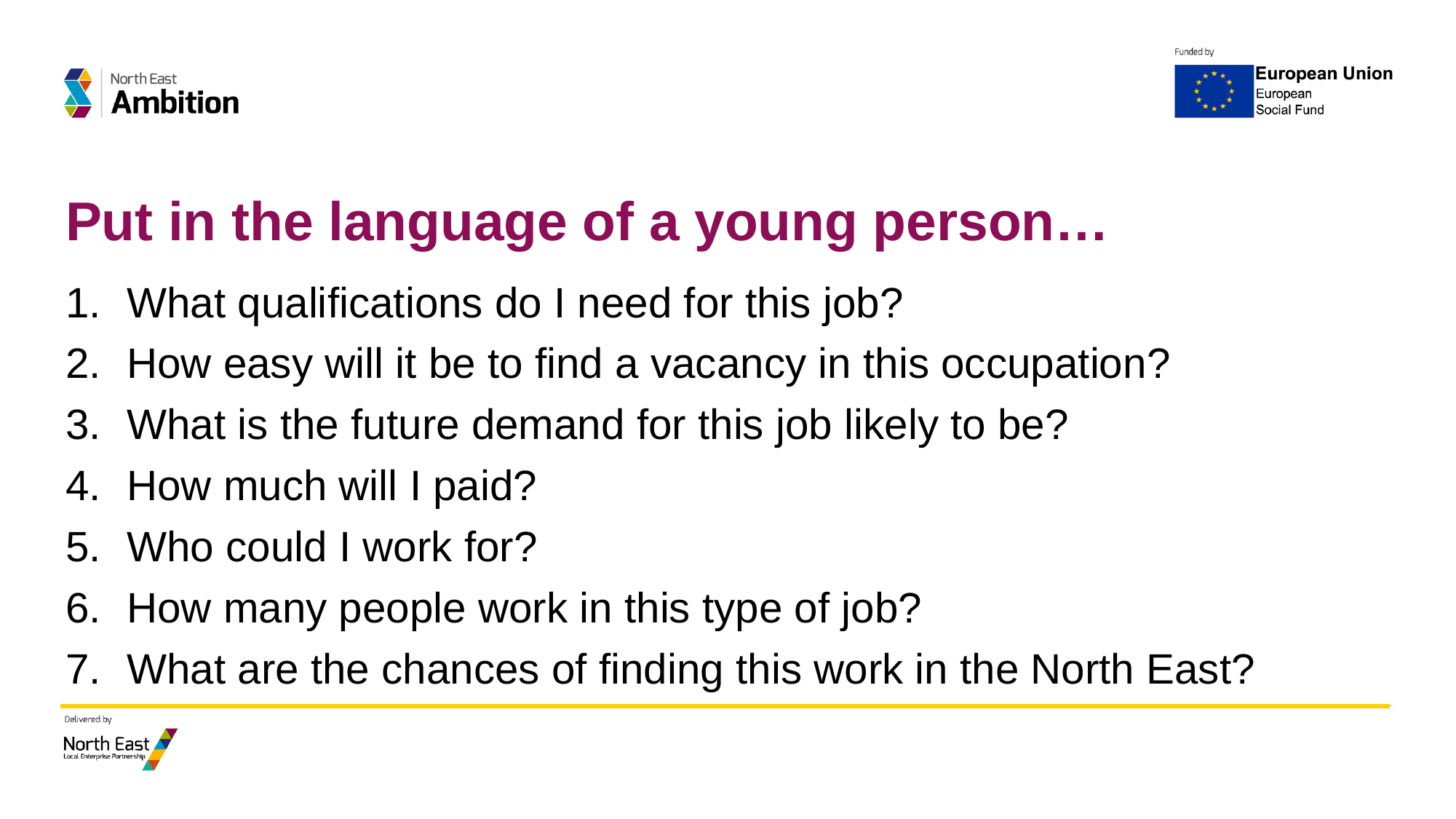

# Put in the language of a young person…
What qualifications do I need for this job?
How easy will it be to find a vacancy in this occupation?
What is the future demand for this job likely to be?
How much will I paid?
Who could I work for?
How many people work in this type of job?
What are the chances of finding this work in the North East?